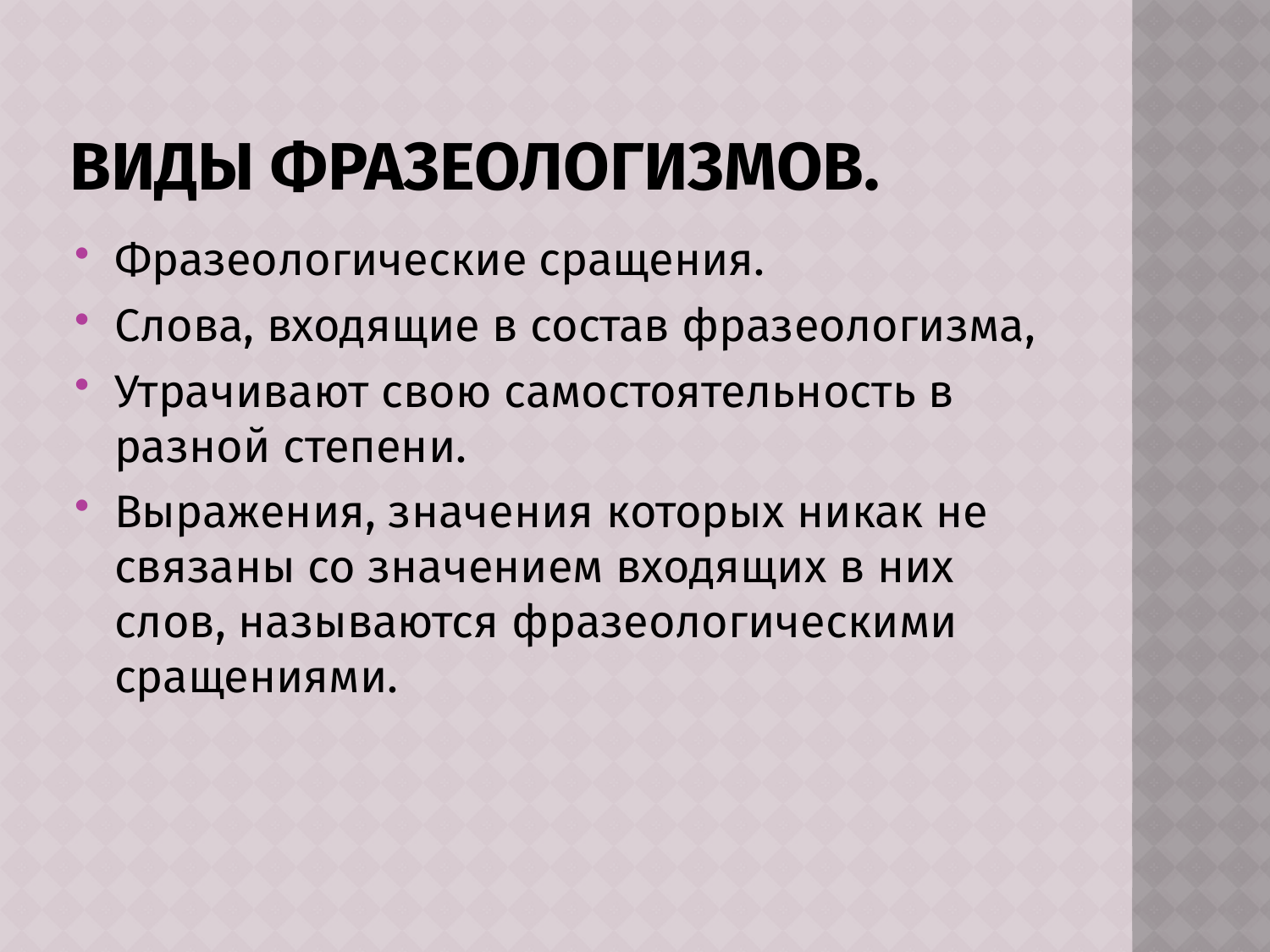

# Виды фразеологизмов.
Фразеологические сращения.
Слова, входящие в состав фразеологизма,
Утрачивают свою самостоятельность в разной степени.
Выражения, значения которых никак не связаны со значением входящих в них слов, называются фразеологическими сращениями.